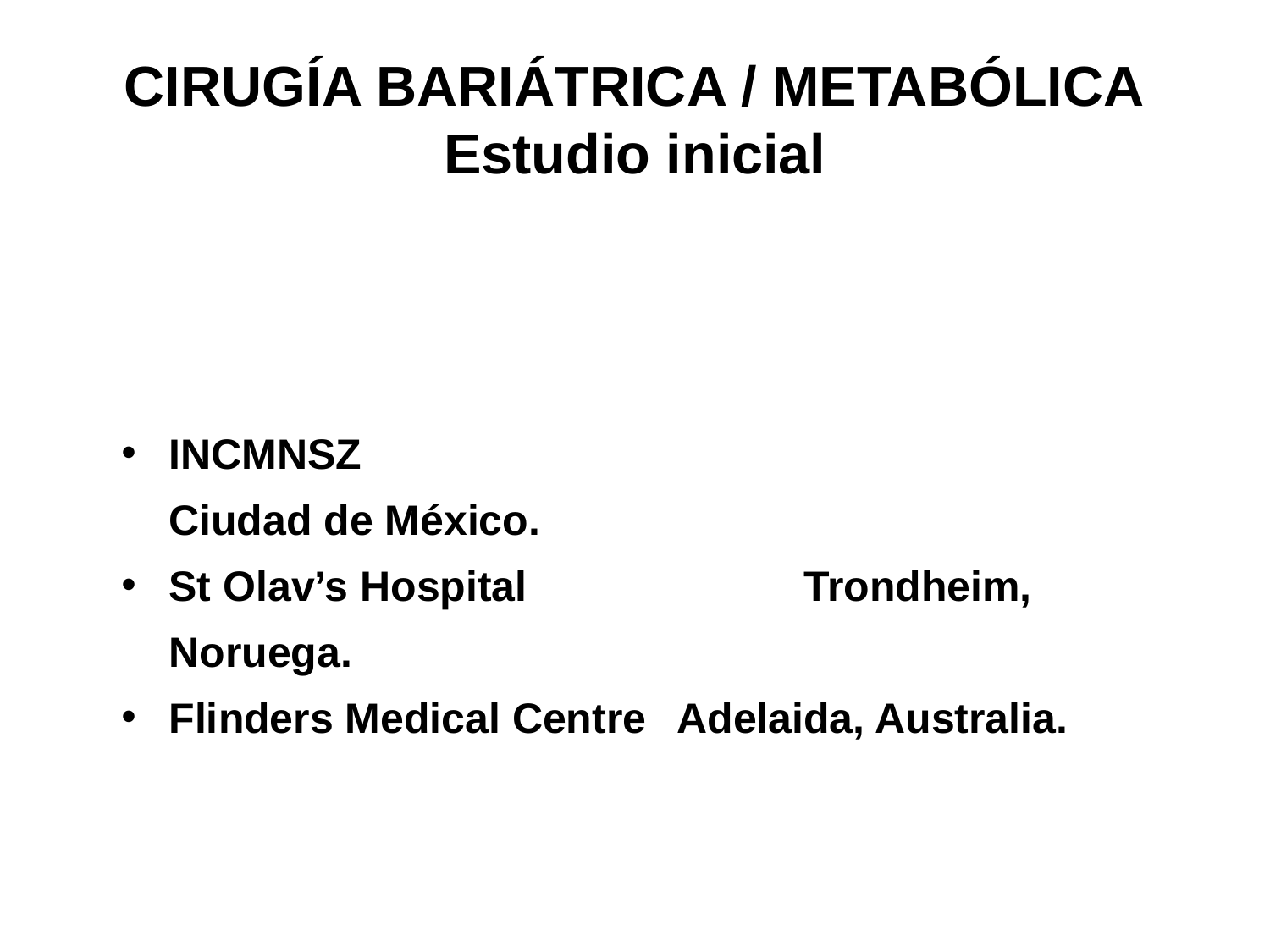

# CIRUGÍA BARIÁTRICA / METABÓLICA Estudio inicial
INCMNSZ						Ciudad de México.
St Olav’s Hospital 			Trondheim, Noruega.
Flinders Medical Centre	Adelaida, Australia.